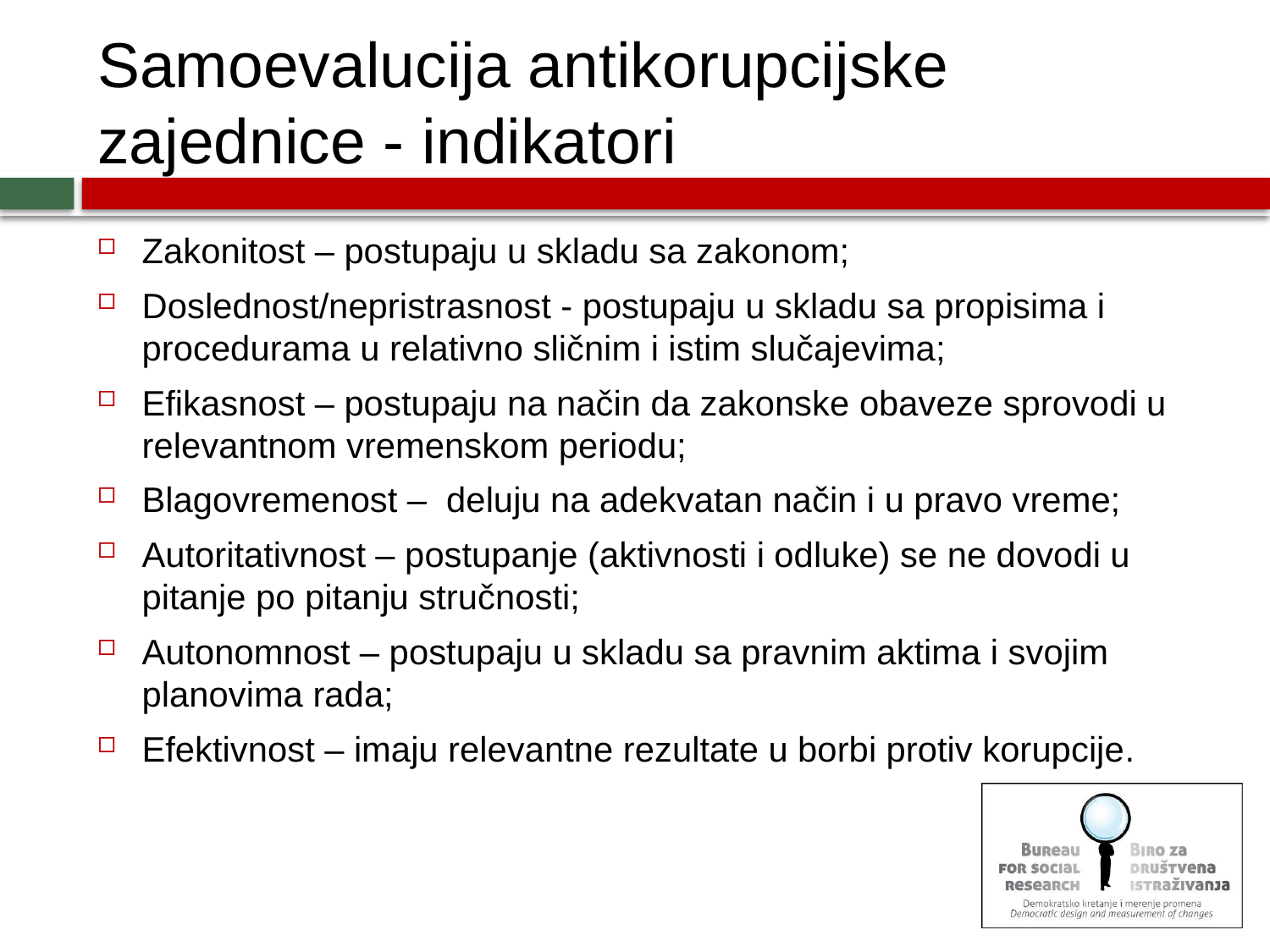

# Samoevalucija antikorupcijske zajednice - indikatori
Zakonitost – postupaju u skladu sa zakonom;
Doslednost/nepristrasnost - postupaju u skladu sa propisima i procedurama u relativno sličnim i istim slučajevima;
Efikasnost – postupaju na način da zakonske obaveze sprovodi u relevantnom vremenskom periodu;
Blagovremenost –  deluju na adekvatan način i u pravo vreme;
Autoritativnost – postupanje (aktivnosti i odluke) se ne dovodi u pitanje po pitanju stručnosti;
Autonomnost – postupaju u skladu sa pravnim aktima i svojim planovima rada;
Efektivnost – imaju relevantne rezultate u borbi protiv korupcije.